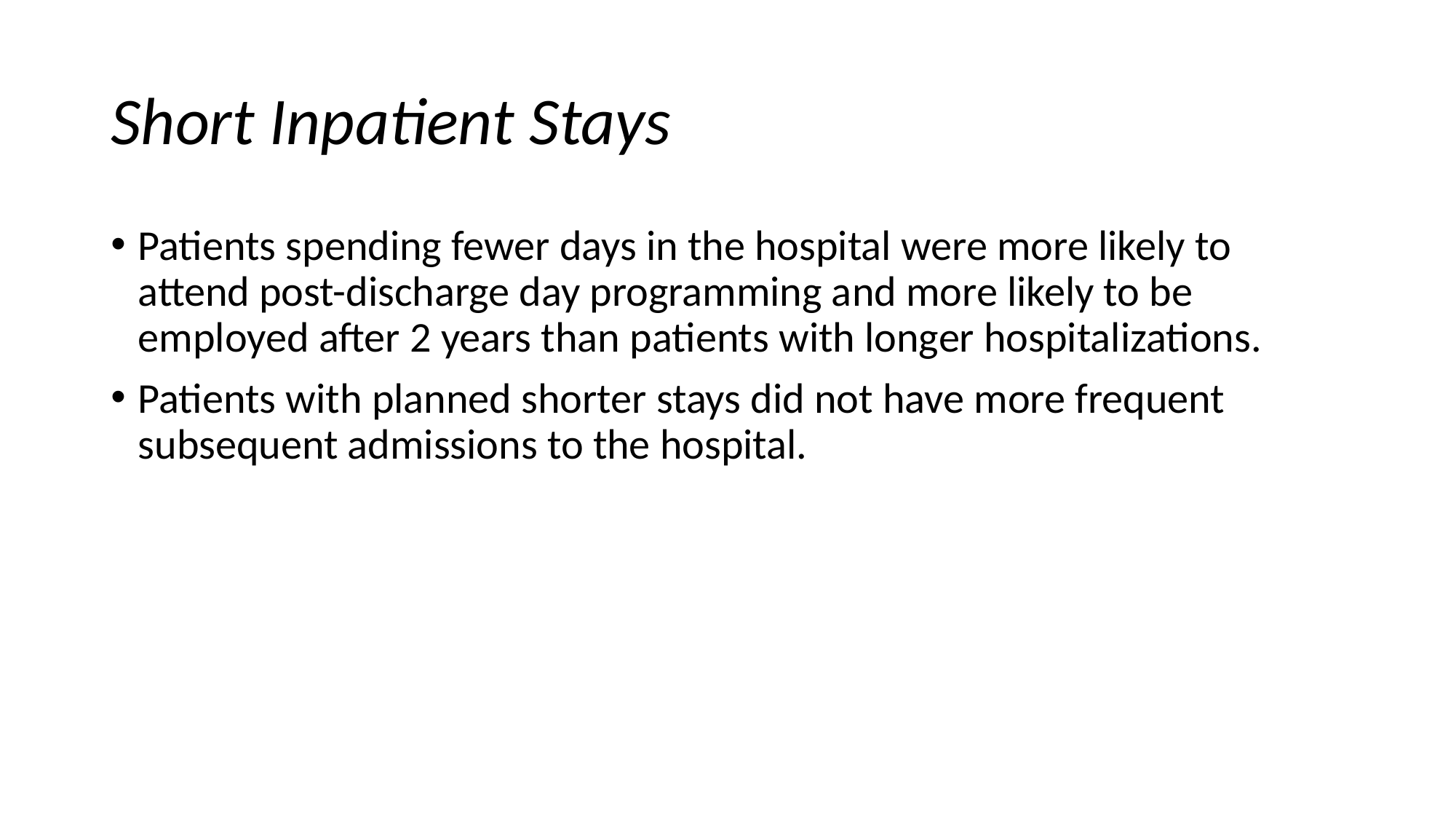

# Short Inpatient Stays
Patients spending fewer days in the hospital were more likely to attend post-discharge day programming and more likely to be employed after 2 years than patients with longer hospitalizations.
Patients with planned shorter stays did not have more frequent subsequent admissions to the hospital.